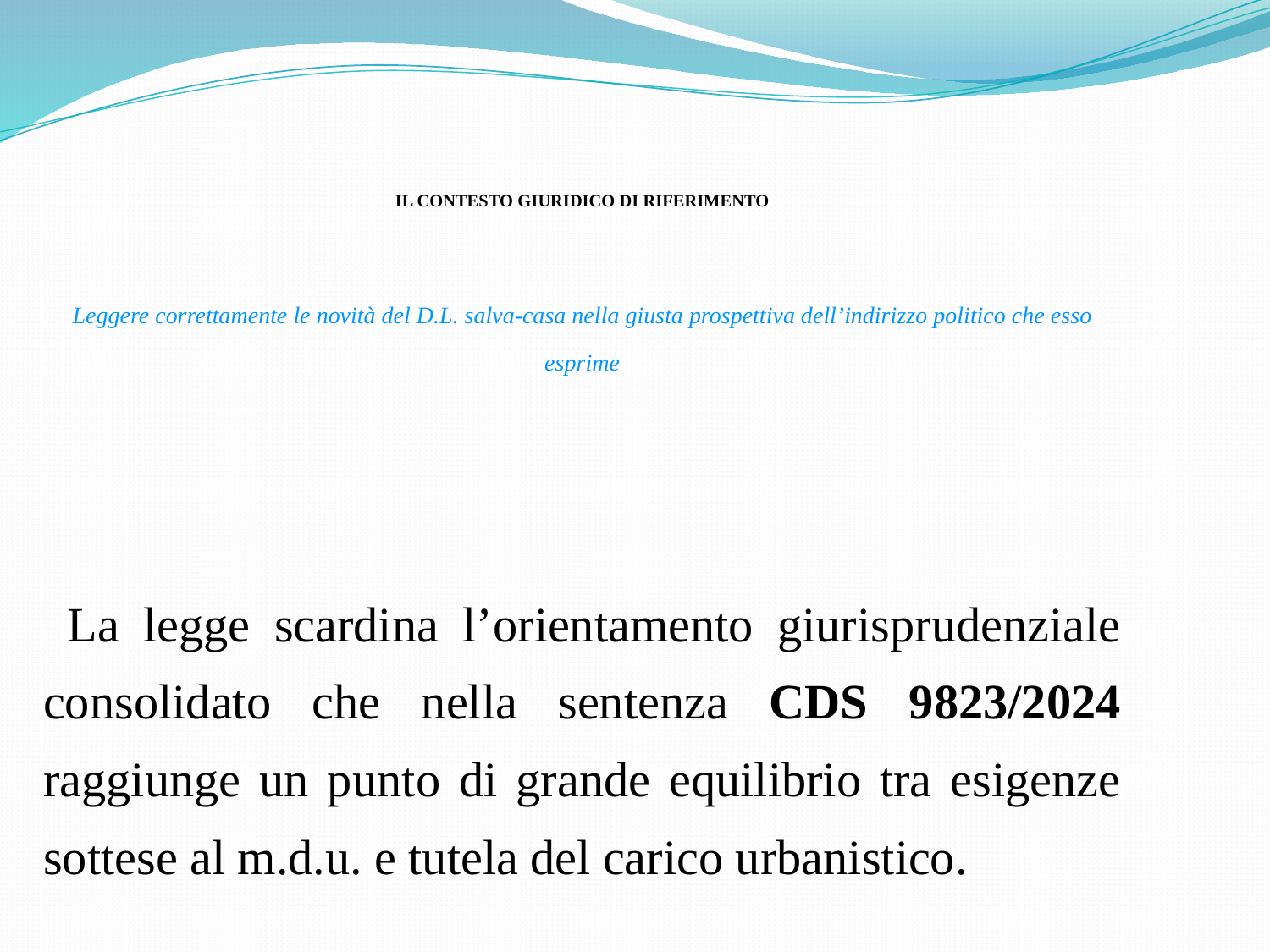

IL CONTESTO GIURIDICO DI RIFERIMENTO

Leggere correttamente le novità del D.L. salva-casa nella giusta prospettiva dell’indirizzo politico che esso esprime

 La legge scardina l’orientamento giurisprudenziale consolidato che nella sentenza CDS 9823/2024 raggiunge un punto di grande equilibrio tra esigenze sottese al m.d.u. e tutela del carico urbanistico.